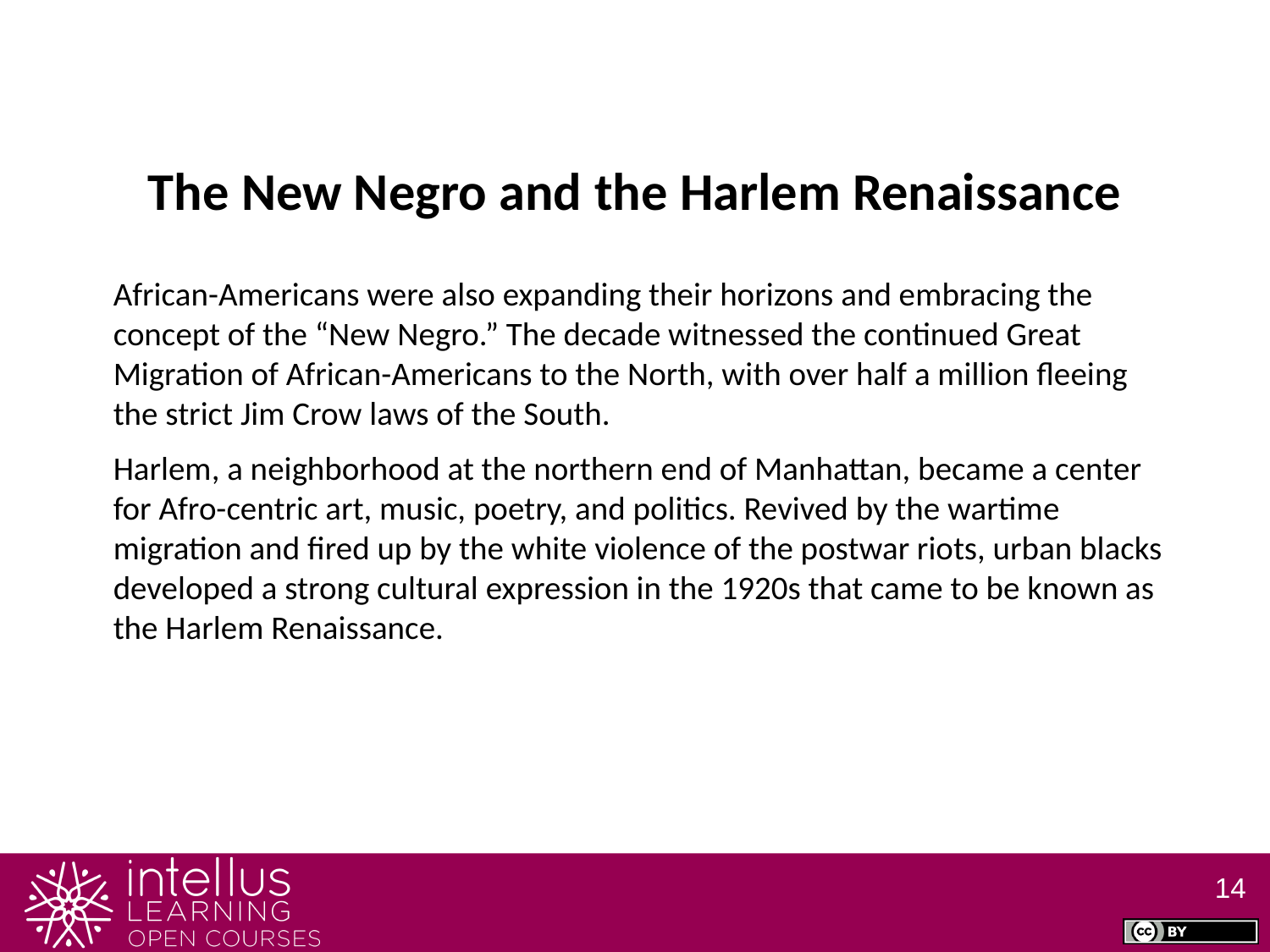

The New Negro and the Harlem Renaissance
African-Americans were also expanding their horizons and embracing the concept of the “New Negro.” The decade witnessed the continued Great Migration of African-Americans to the North, with over half a million fleeing the strict Jim Crow laws of the South.
Harlem, a neighborhood at the northern end of Manhattan, became a center for Afro-centric art, music, poetry, and politics. Revived by the wartime migration and fired up by the white violence of the postwar riots, urban blacks developed a strong cultural expression in the 1920s that came to be known as the Harlem Renaissance.

14